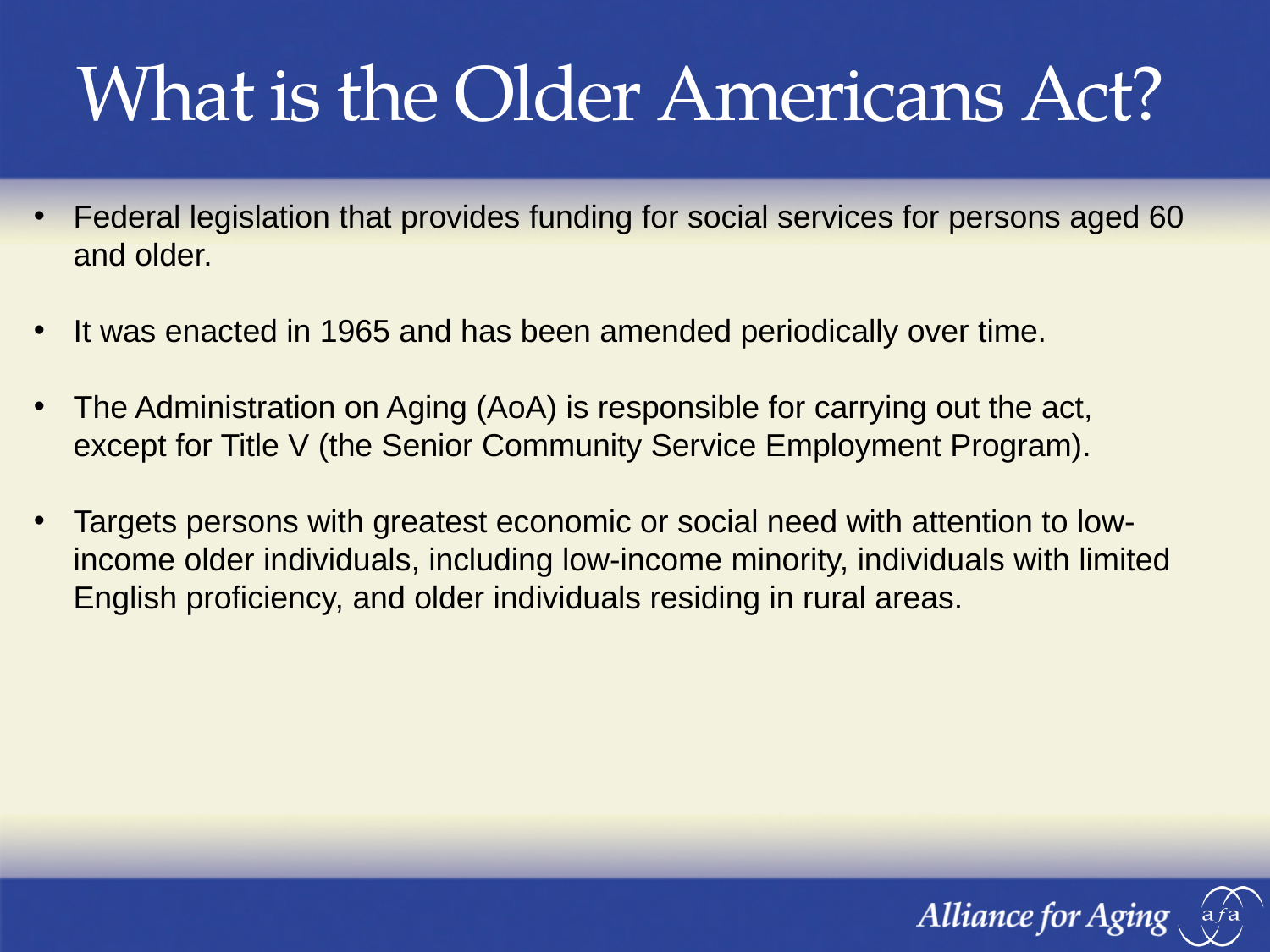

# What is the Older Americans Act?
Federal legislation that provides funding for social services for persons aged 60 and older.

It was enacted in 1965 and has been amended periodically over time.

The Administration on Aging (AoA) is responsible for carrying out the act, except for Title V (the Senior Community Service Employment Program).

Targets persons with greatest economic or social need with attention to low- income older individuals, including low-income minority, individuals with limited English proficiency, and older individuals residing in rural areas.